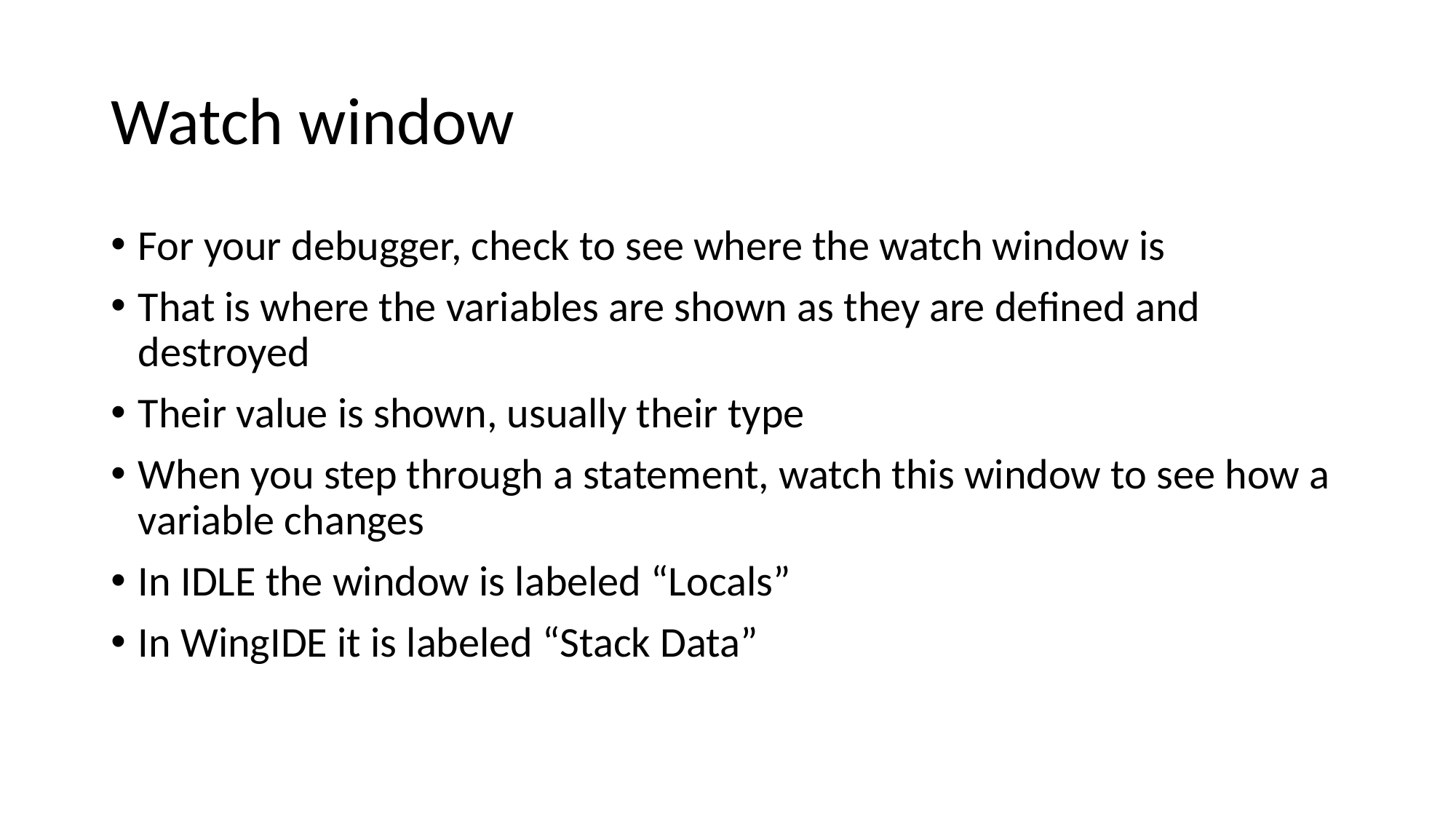

# Watch window
For your debugger, check to see where the watch window is
That is where the variables are shown as they are defined and destroyed
Their value is shown, usually their type
When you step through a statement, watch this window to see how a variable changes
In IDLE the window is labeled “Locals”
In WingIDE it is labeled “Stack Data”